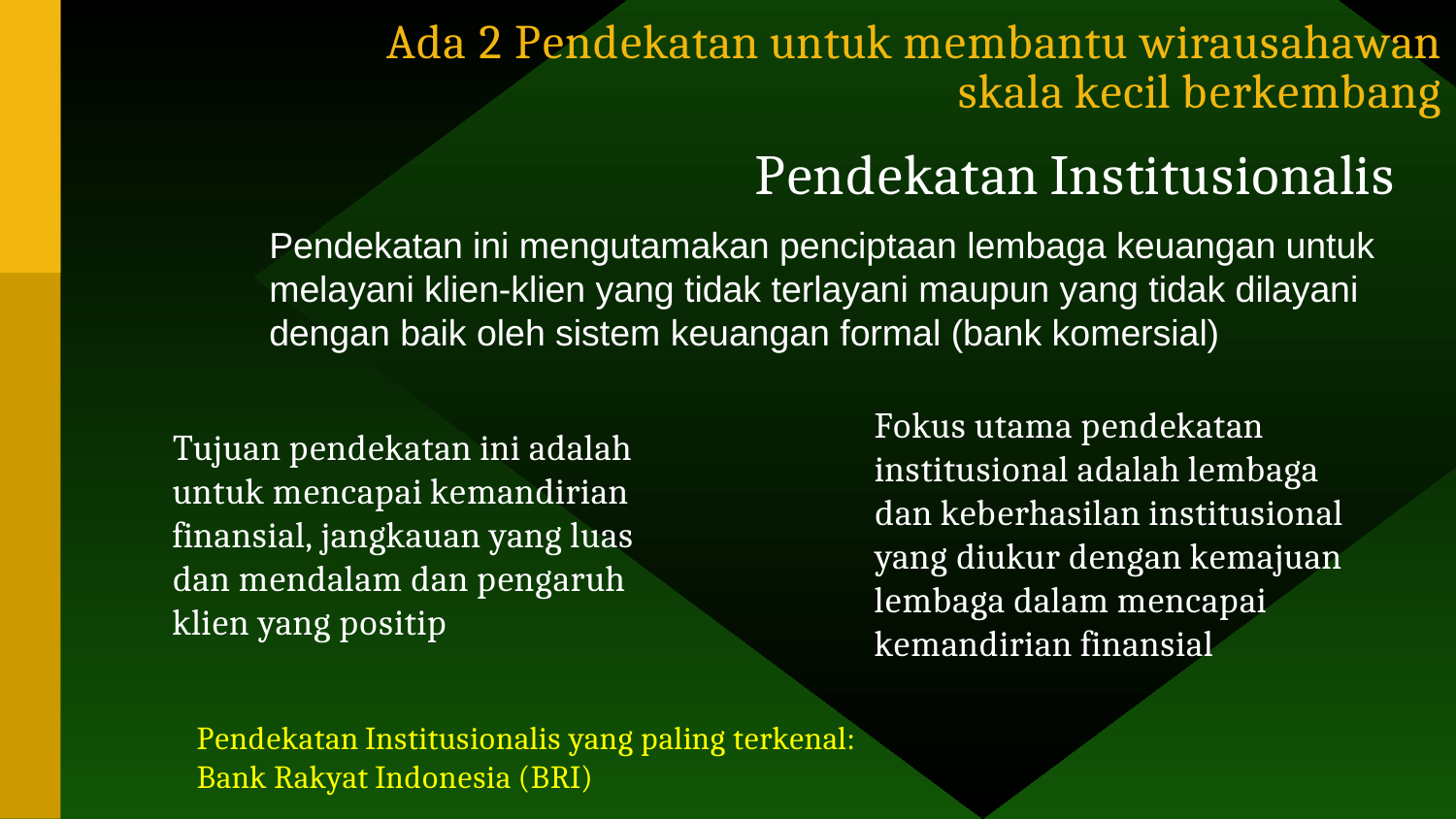

# Ada 2 Pendekatan untuk membantu wirausahawan skala kecil berkembang
Pendekatan Institusionalis
Pendekatan ini mengutamakan penciptaan lembaga keuangan untuk melayani klien-klien yang tidak terlayani maupun yang tidak dilayani dengan baik oleh sistem keuangan formal (bank komersial)
Fokus utama pendekatan institusional adalah lembaga dan keberhasilan institusional yang diukur dengan kemajuan lembaga dalam mencapai kemandirian finansial
Tujuan pendekatan ini adalah untuk mencapai kemandirian finansial, jangkauan yang luas dan mendalam dan pengaruh klien yang positip
Pendekatan Institusionalis yang paling terkenal:
Bank Rakyat Indonesia (BRI)